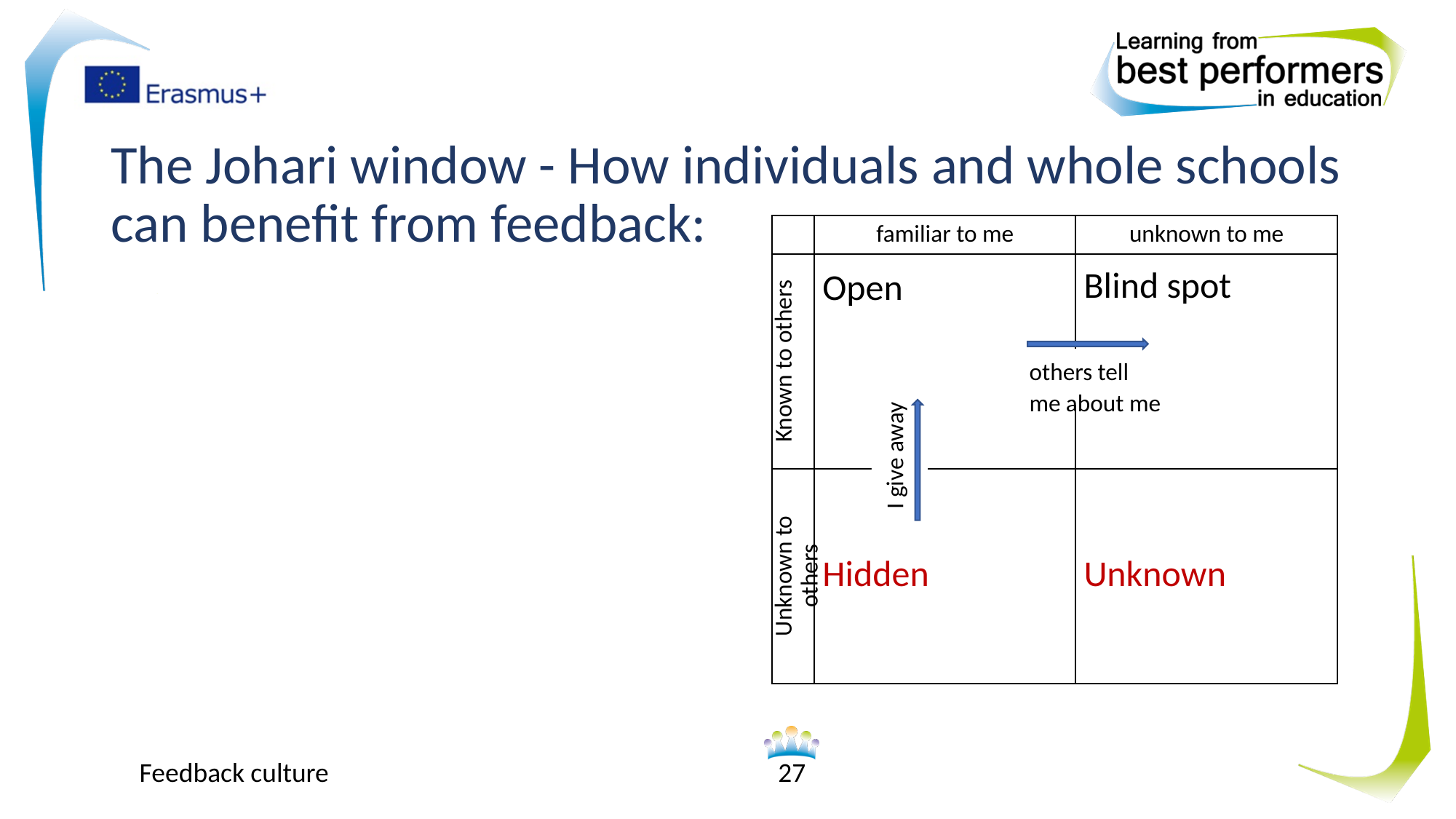

# The Johari window - How individuals and whole schools can benefit from feedback:
|  | familiar to me | unknown to me |
| --- | --- | --- |
| Known to others | Open | Blind spot |
| Unknown to others | Hidden | Unknown |

others tell me about me
I give away

Feedback culture
27